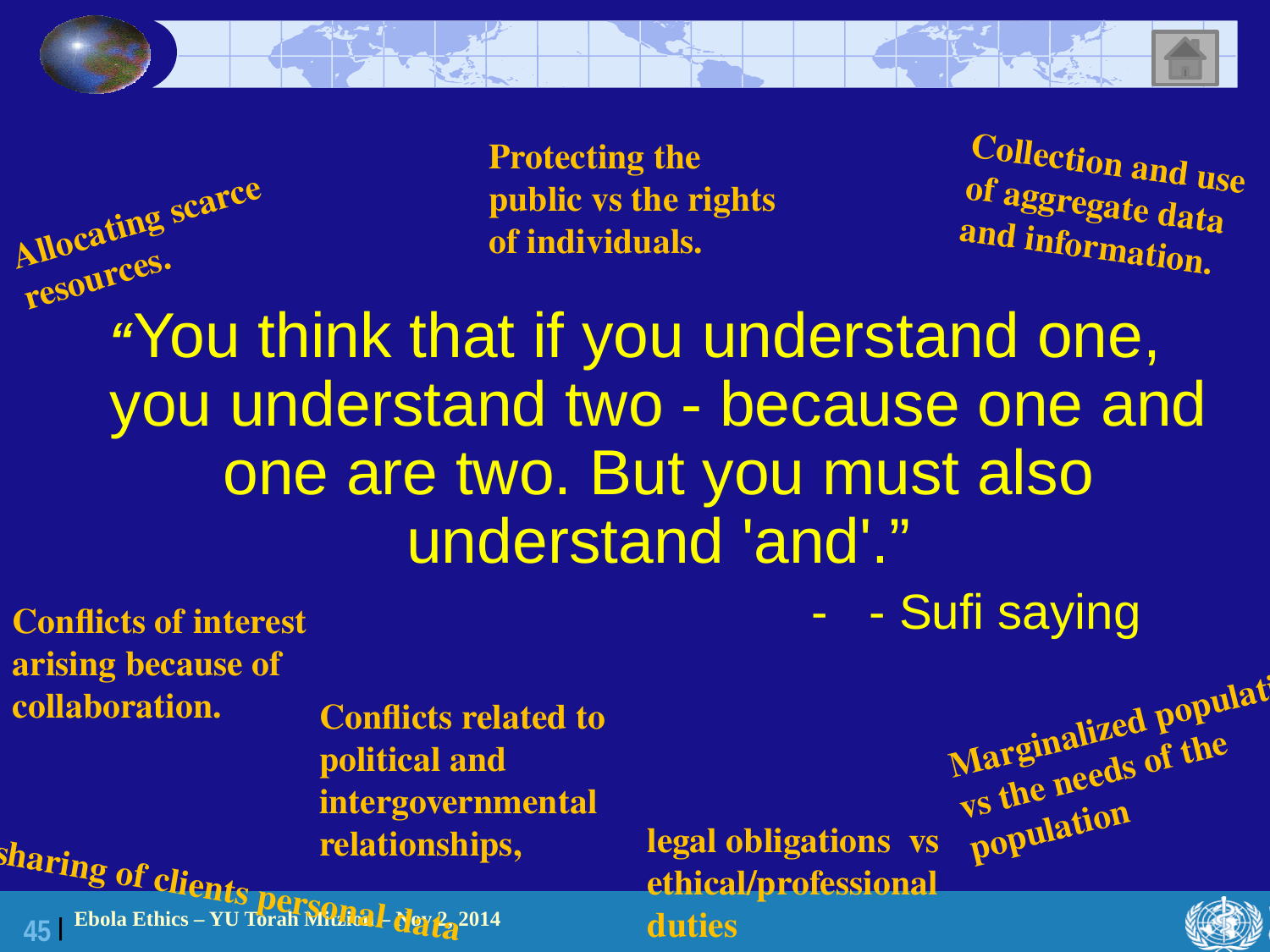

Protecting the public vs the rights of individuals.
Collection and use of aggregate data and information.
Allocating scarce resources.
“You think that if you understand one, you understand two - because one and one are two. But you must also understand 'and'.”
						-   - Sufi saying

Conflicts of interest arising because of collaboration.

Conflicts related to political and intergovernmental relationships,
Marginalized populations vs the needs of the population
legal obligations  vs ethical/professional duties
sharing of clients personal data